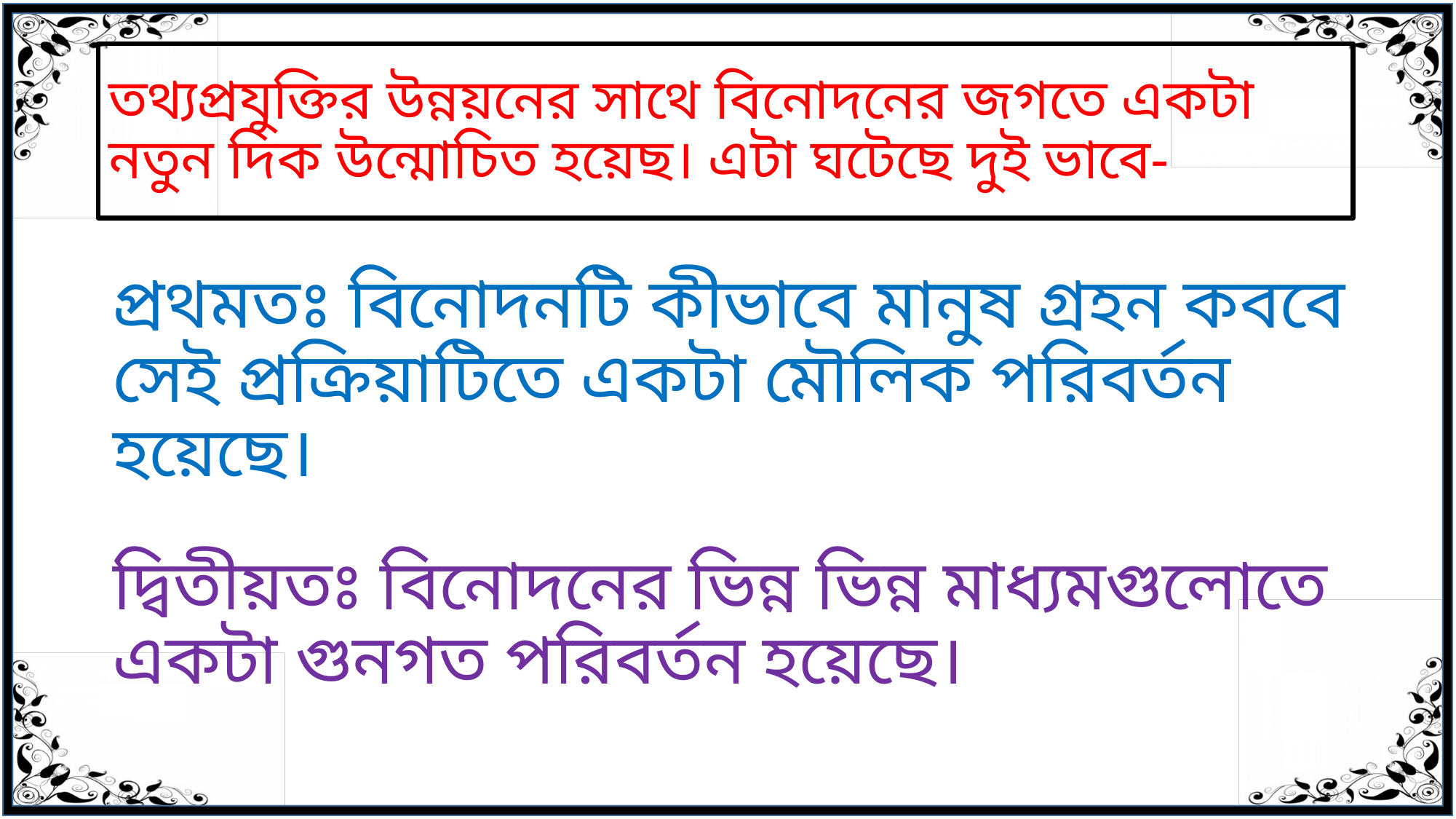

# তথ্যপ্রযুক্তির উন্নয়নের সাথে বিনোদনের জগতে একটা নতুন দিক উন্মোচিত হয়েছ। এটা ঘটেছে দুই ভাবে-
প্রথমতঃ বিনোদনটি কীভাবে মানুষ গ্রহন কববে সেই প্রক্রিয়াটিতে একটা মৌলিক পরিবর্তন হয়েছে।

দ্বিতীয়তঃ বিনোদনের ভিন্ন ভিন্ন মাধ্যমগুলোতে একটা গুনগত পরিবর্তন হয়েছে।